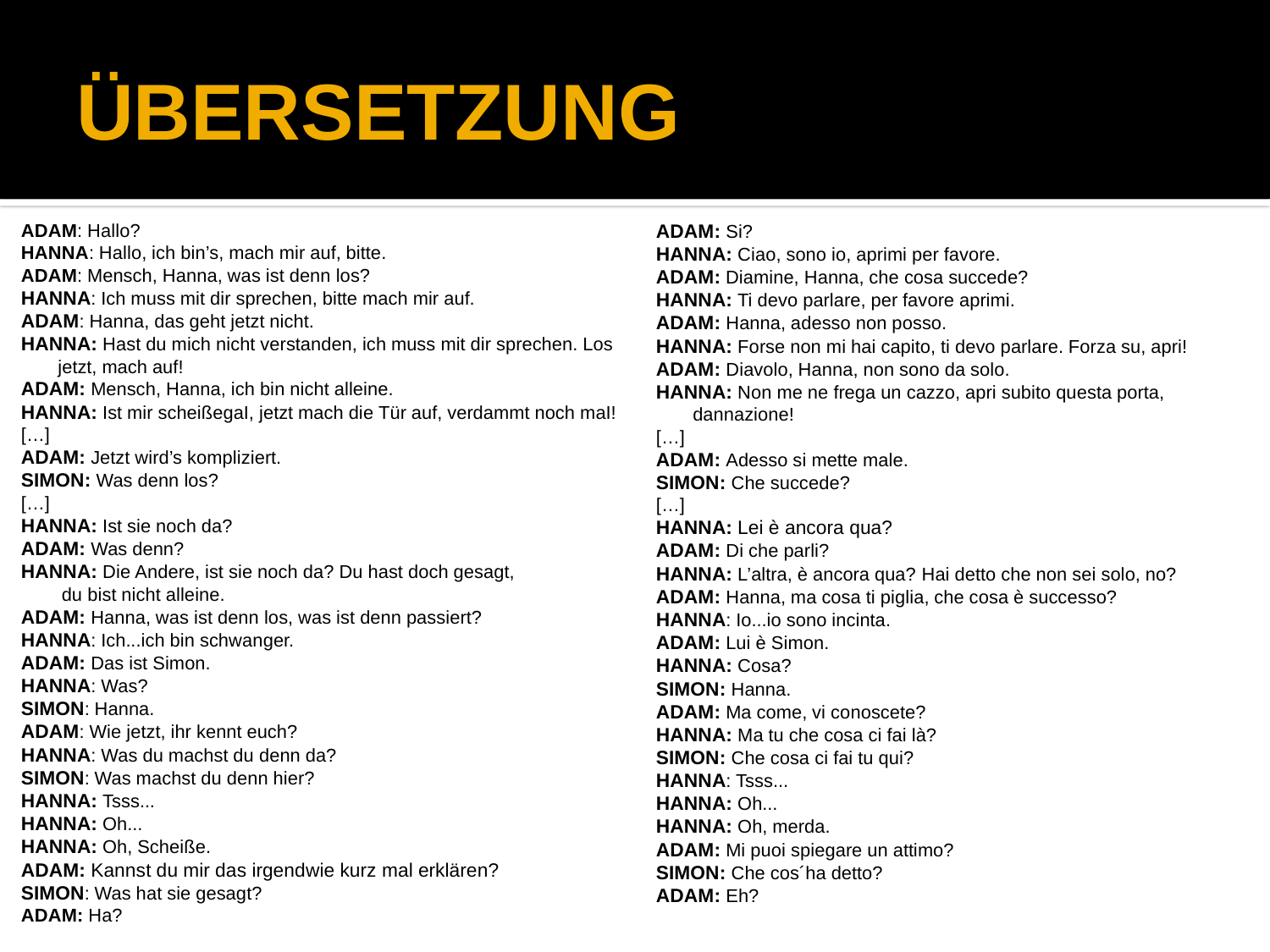

# ÜBERSETZUNG
ADAM: Hallo?
HANNA: Hallo, ich bin’s, mach mir auf, bitte.
ADAM: Mensch, Hanna, was ist denn los?
HANNA: Ich muss mit dir sprechen, bitte mach mir auf.
ADAM: Hanna, das geht jetzt nicht.
HANNA: Hast du mich nicht verstanden, ich muss mit dir sprechen. Los jetzt, mach auf!
ADAM: Mensch, Hanna, ich bin nicht alleine.
HANNA: Ist mir scheißegaI, jetzt mach die Tür auf, verdammt noch maI!
[…]
ADAM: Jetzt wird’s kompliziert.
SIMON: Was denn los?
[…]
HANNA: Ist sie noch da?
ADAM: Was denn?
HANNA: Die Andere, ist sie noch da? Du hast doch gesagt,
        du bist nicht alleine.
ADAM: Hanna, was ist denn los, was ist denn passiert?
HANNA: Ich...ich bin schwanger.
ADAM: Das ist Simon.
HANNA: Was?
SIMON: Hanna.
ADAM: Wie jetzt, ihr kennt euch?
HANNA: Was du machst du denn da?
SIMON: Was machst du denn hier?
HANNA: Tsss...
HANNA: Oh...
HANNA: Oh, Scheiße.
ADAM: Kannst du mir das irgendwie kurz mal erklären?
SIMON: Was hat sie gesagt?
ADAM: Ha?
ADAM: Si?
HANNA: Ciao, sono io, aprimi per favore.
ADAM: Diamine, Hanna, che cosa succede?
HANNA: Ti devo parlare, per favore aprimi.
ADAM: Hanna, adesso non posso.
HANNA: Forse non mi hai capito, ti devo parlare. Forza su, apri!
ADAM: Diavolo, Hanna, non sono da solo.
HANNA: Non me ne frega un cazzo, apri subito questa porta, dannazione!
[…]
ADAM: Adesso si mette male.
SIMON: Che succede?
[…]
HANNA: Lei è ancora qua?
ADAM: Di che parli?
HANNA: L’altra, è ancora qua? Hai detto che non sei solo, no?
ADAM: Hanna, ma cosa ti piglia, che cosa è successo?
HANNA: Io...io sono incinta.
ADAM: Lui è Simon.
HANNA: Cosa?
SIMON: Hanna.
ADAM: Ma come, vi conoscete?
HANNA: Ma tu che cosa ci fai là?
SIMON: Che cosa ci fai tu qui?
HANNA: Tsss...
HANNA: Oh...
HANNA: Oh, merda.
ADAM: Mi puoi spiegare un attimo?
SIMON: Che cos´ha detto?
ADAM: Eh?